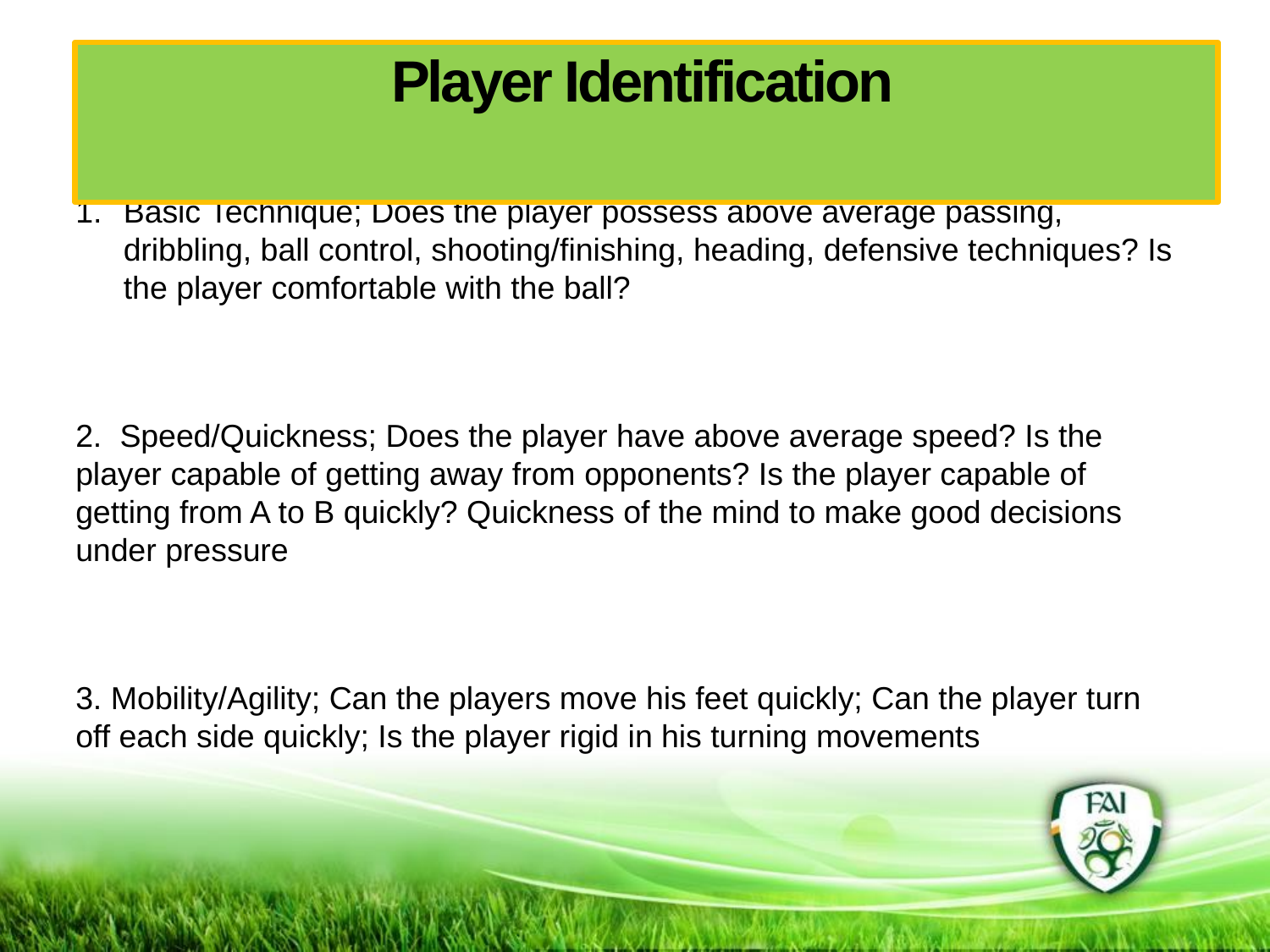

# Player Identification
Basic Technique; Does the player possess above average passing, dribbling, ball control, shooting/finishing, heading, defensive techniques? Is the player comfortable with the ball?

2.  Speed/Quickness; Does the player have above average speed? Is the player capable of getting away from opponents? Is the player capable of getting from A to B quickly? Quickness of the mind to make good decisions under pressure

3. Mobility/Agility; Can the players move his feet quickly; Can the player turn off each side quickly; Is the player rigid in his turning movements